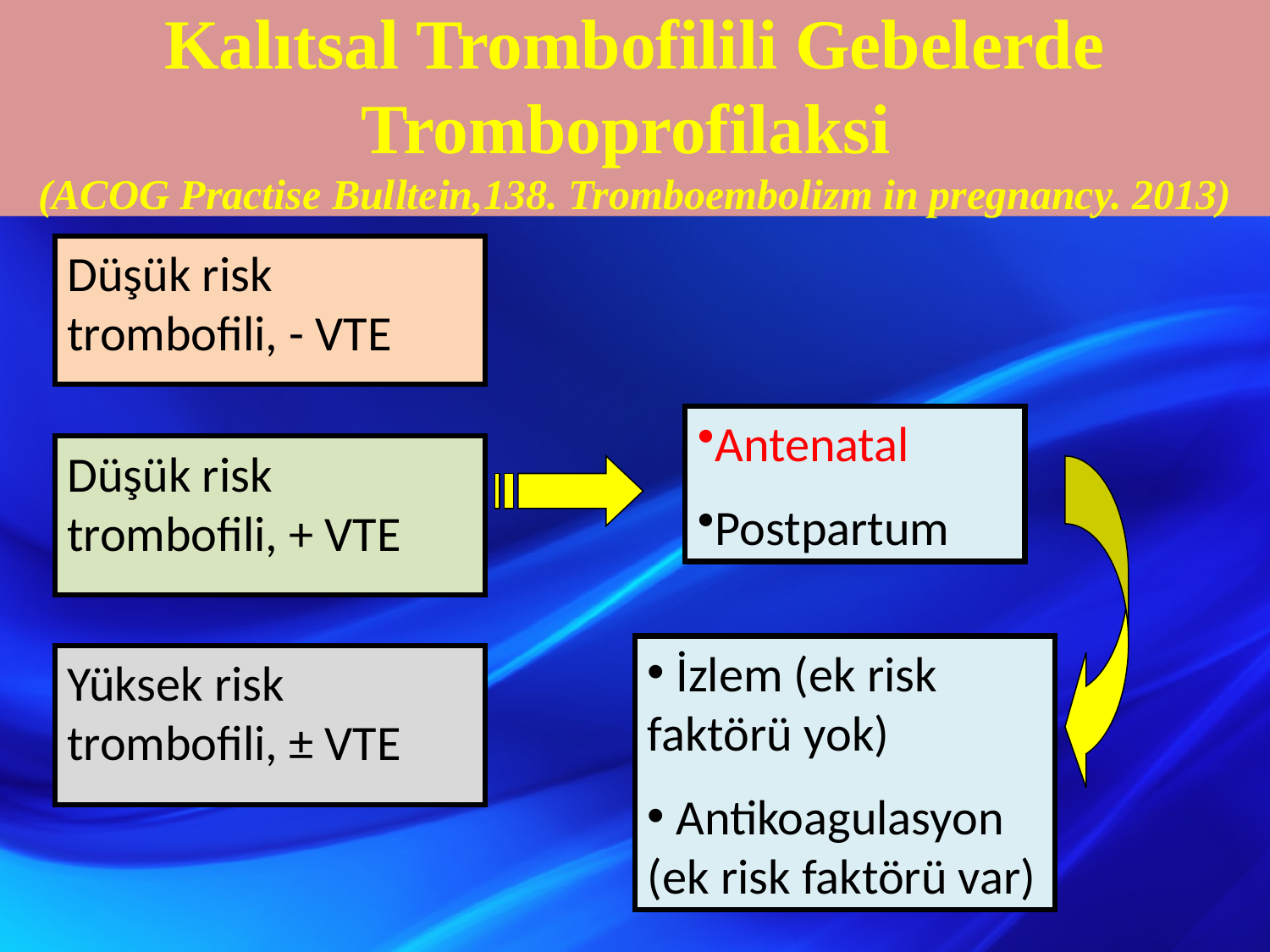

# Kalıtsal Trombofilili Gebelerde Tromboprofilaksi (ACOG Practise Bulltein,138. Tromboembolizm in pregnancy. 2013)
Düşük risk trombofili, - VTE
Antenatal
Postpartum
Düşük risk trombofili, + VTE

 İzlem (ek risk faktörü yok)
 Antikoagulasyon (ek risk faktörü var)
Yüksek risk trombofili, ± VTE